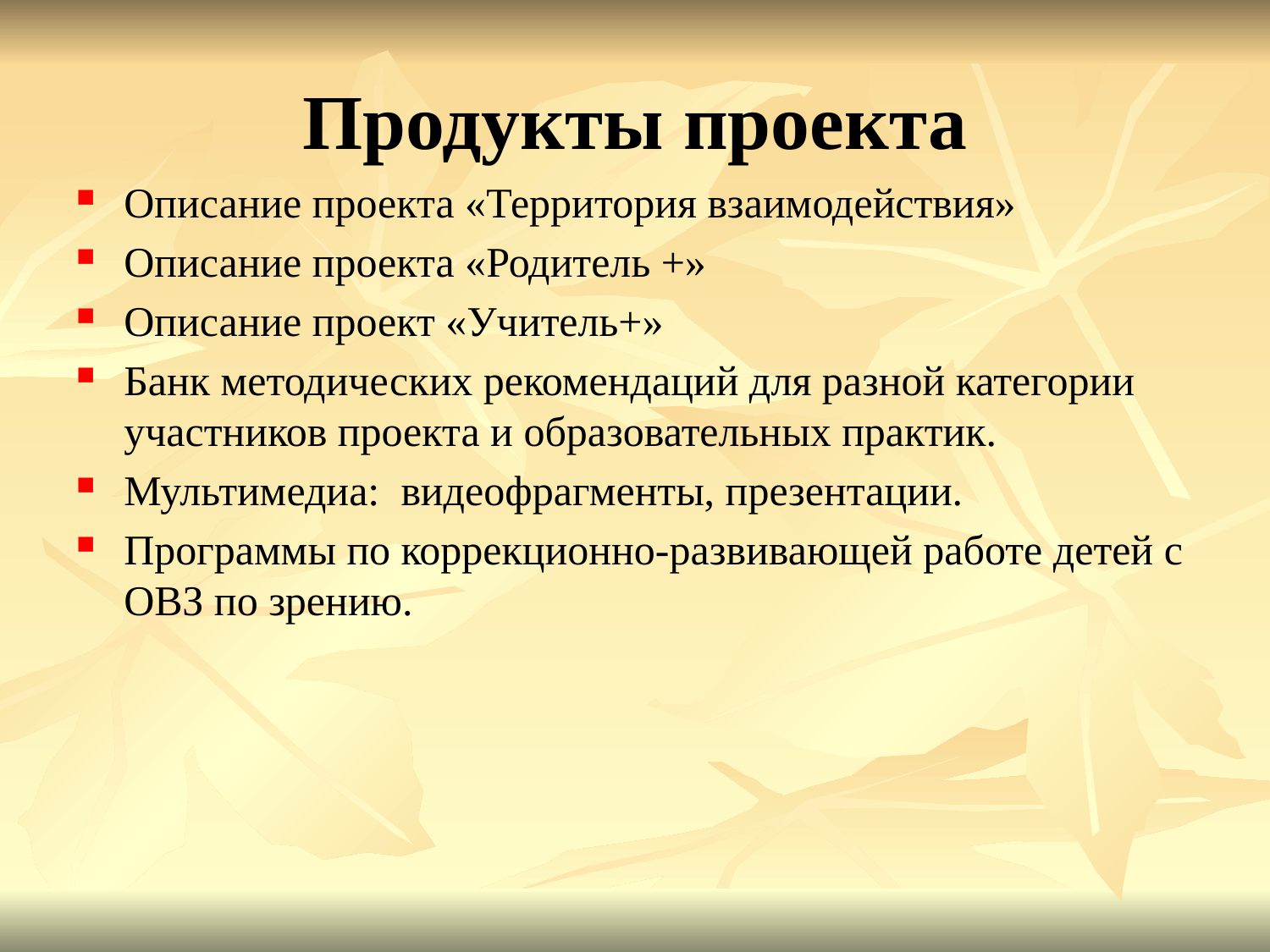

# Продукты проекта
Описание проекта «Территория взаимодействия»
Описание проекта «Родитель +»
Описание проект «Учитель+»
Банк методических рекомендаций для разной категории участников проекта и образовательных практик.
Мультимедиа:  видеофрагменты, презентации.
Программы по коррекционно-развивающей работе детей с ОВЗ по зрению.